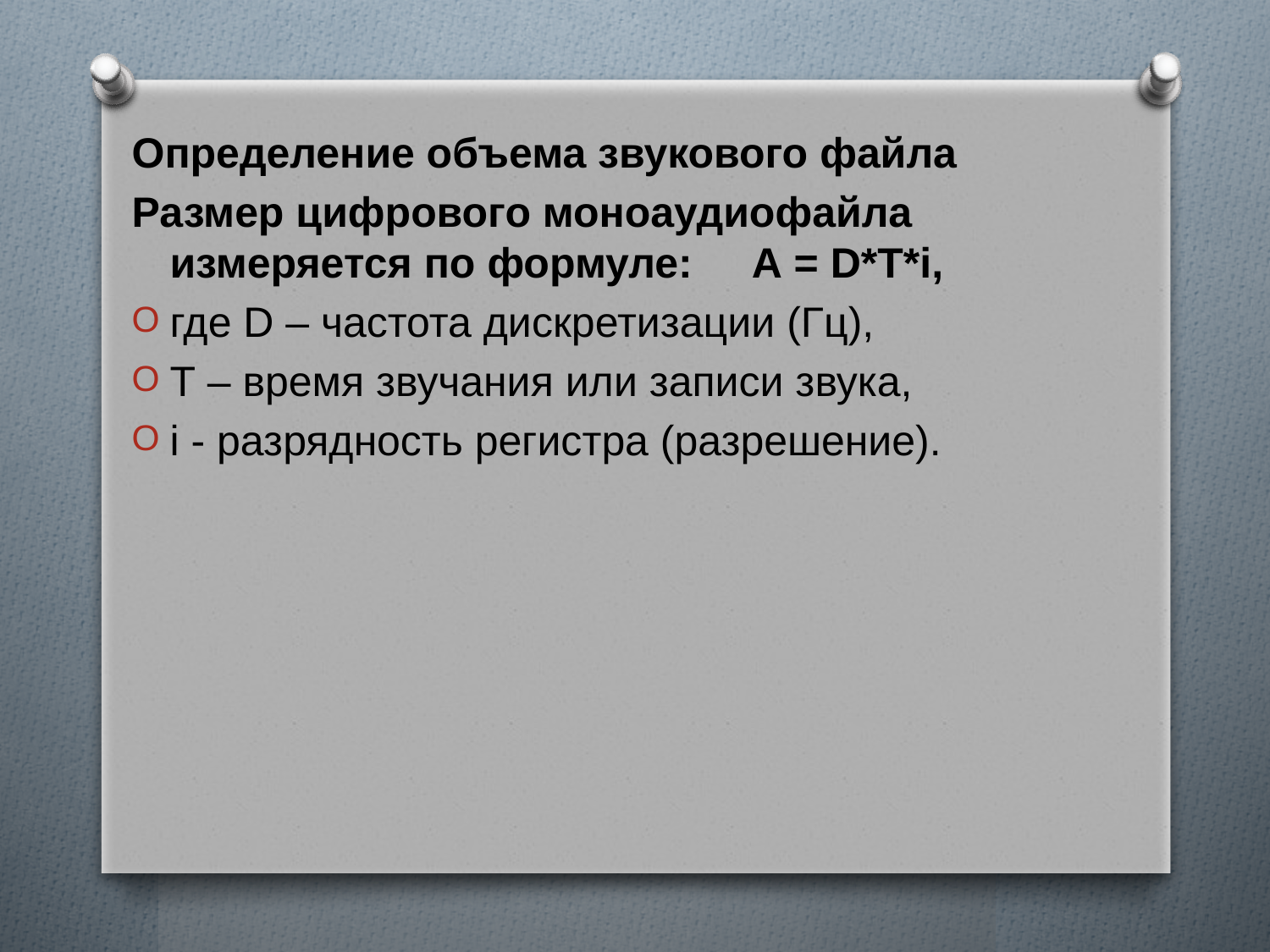

Определение объема звукового файла
Размер цифрового моноаудиофайла измеряется по формуле:     A = D*T*i,
где D – частота дискретизации (Гц),
T – время звучания или записи звука,
i - разрядность регистра (разрешение).